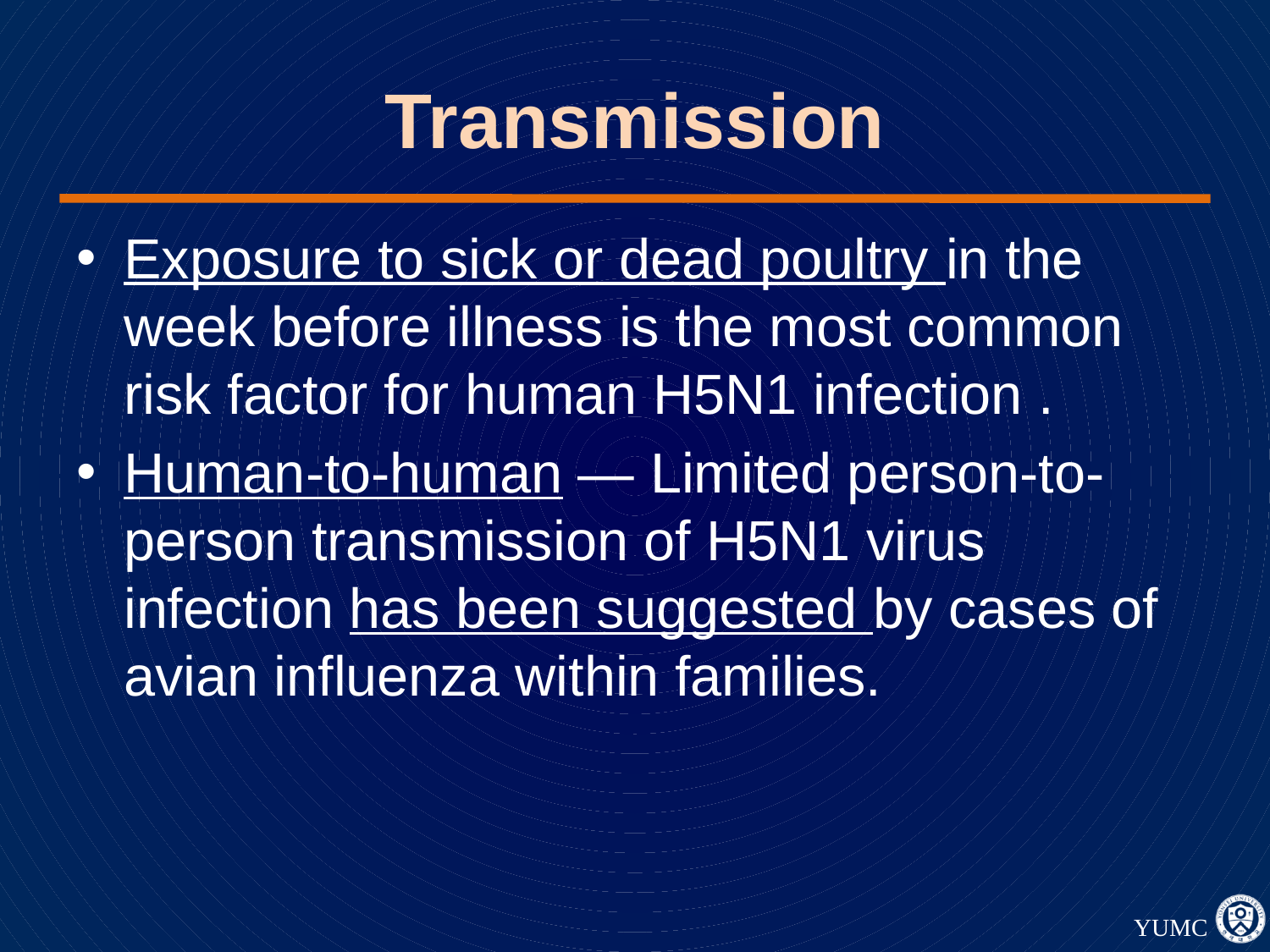

# Transmission
Exposure to sick or dead poultry in the week before illness is the most common risk factor for human H5N1 infection .
Human-to-human — Limited person-to-person transmission of H5N1 virus infection has been suggested by cases of avian influenza within families.